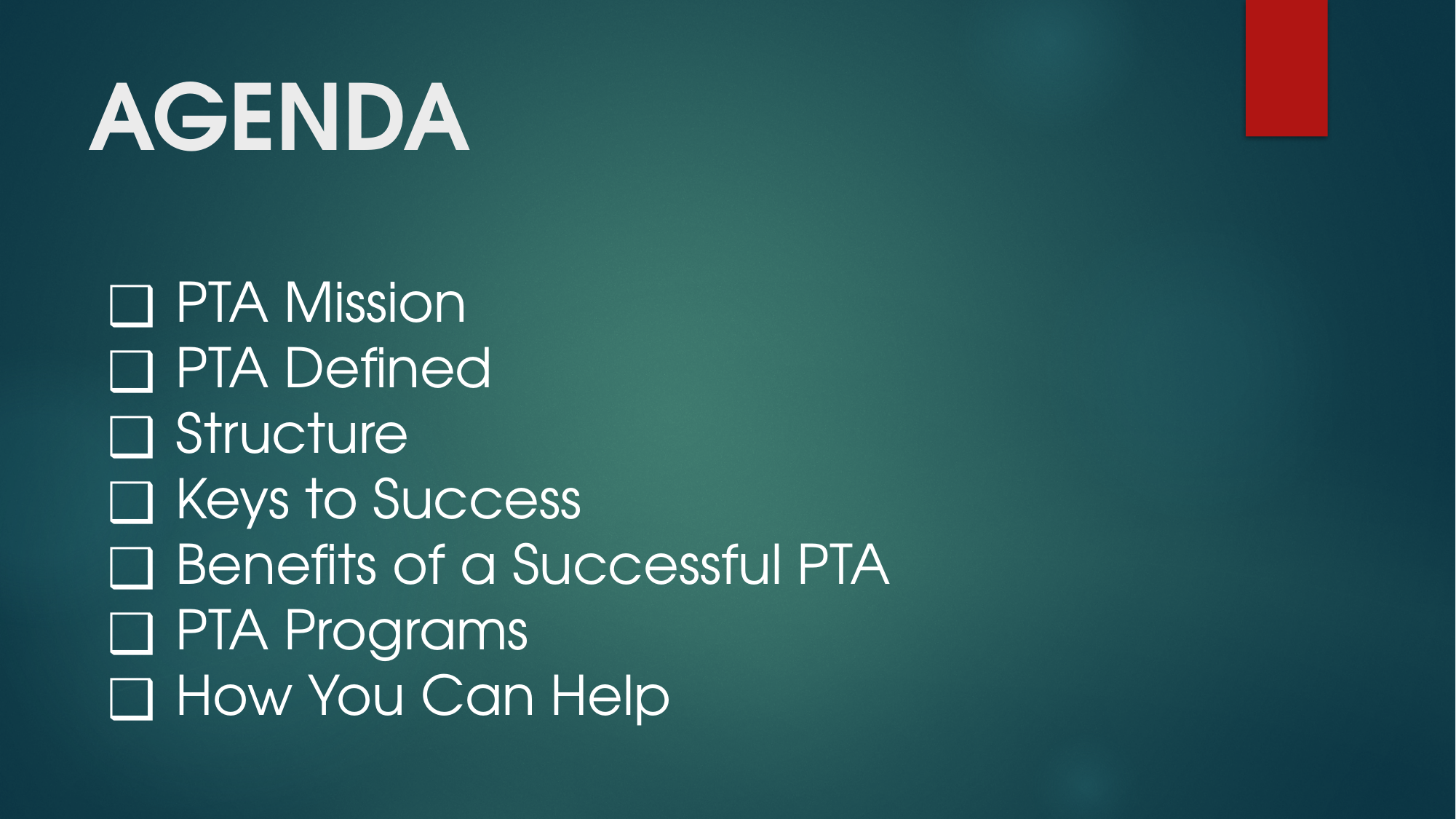

# AGENDA
PTA Mission
PTA Defined
Structure
Keys to Success
Benefits of a Successful PTA
PTA Programs
How You Can Help